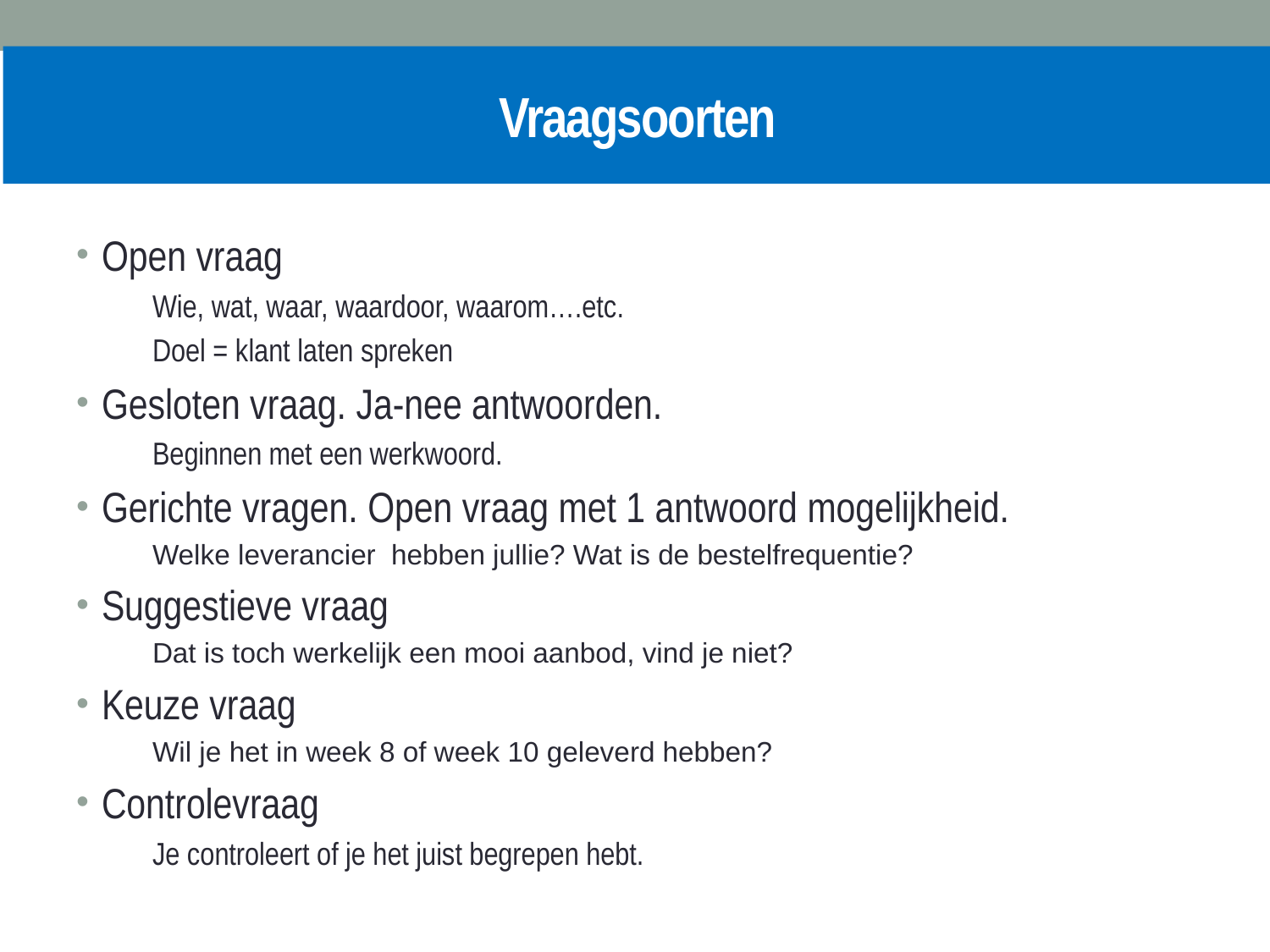

# Vraagsoorten
Open vraag
Wie, wat, waar, waardoor, waarom….etc.
Doel = klant laten spreken
Gesloten vraag. Ja-nee antwoorden.
Beginnen met een werkwoord.
Gerichte vragen. Open vraag met 1 antwoord mogelijkheid.
Welke leverancier  hebben jullie? Wat is de bestelfrequentie?
Suggestieve vraag
Dat is toch werkelijk een mooi aanbod, vind je niet?
Keuze vraag
Wil je het in week 8 of week 10 geleverd hebben?
Controlevraag
Je controleert of je het juist begrepen hebt.